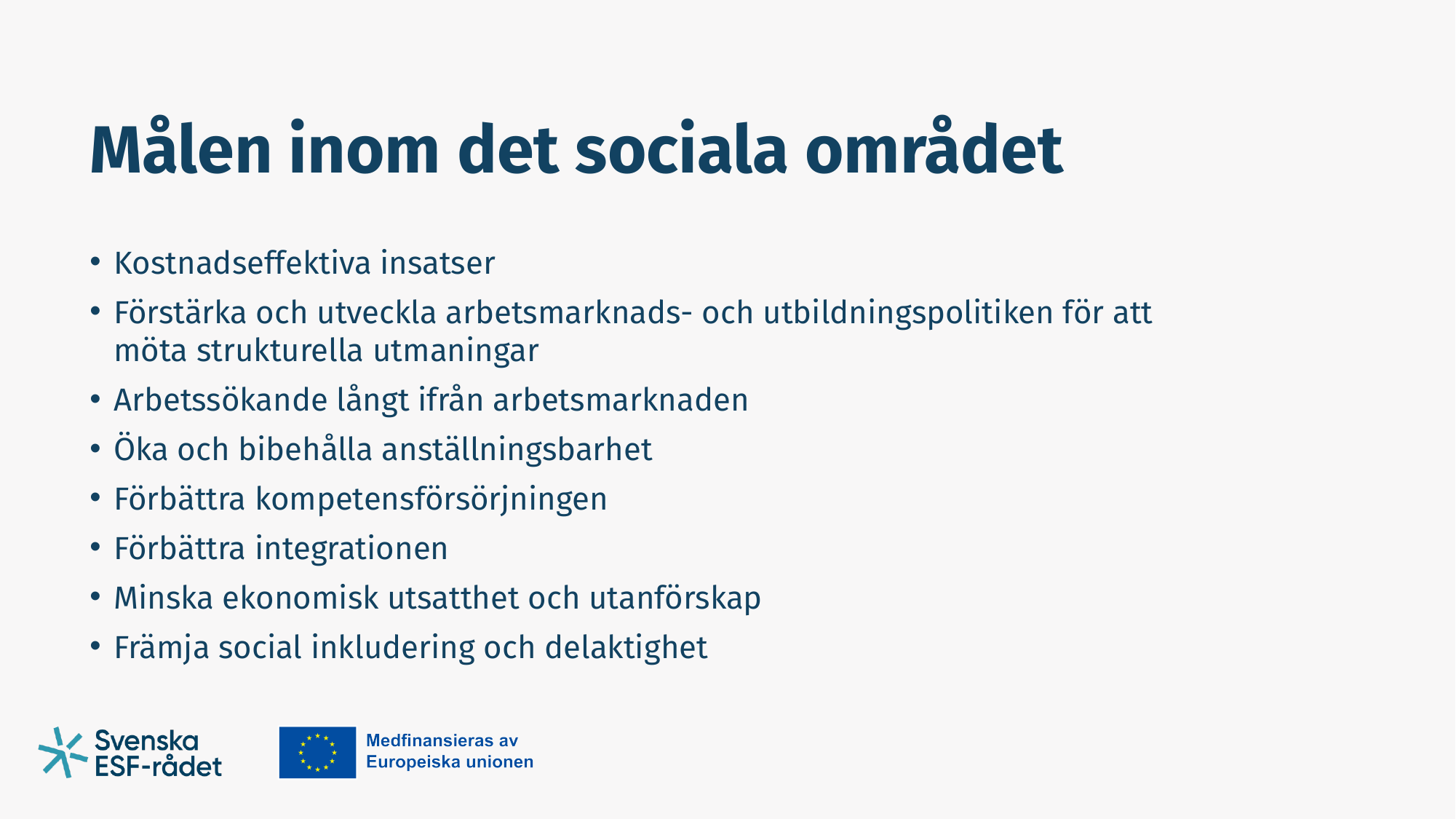

# Målen inom det sociala området
Kostnadseffektiva insatser
Förstärka och utveckla arbetsmarknads- och utbildningspolitiken för att möta strukturella utmaningar
Arbetssökande långt ifrån arbetsmarknaden
Öka och bibehålla anställningsbarhet
Förbättra kompetensförsörjningen
Förbättra integrationen
Minska ekonomisk utsatthet och utanförskap
Främja social inkludering och delaktighet